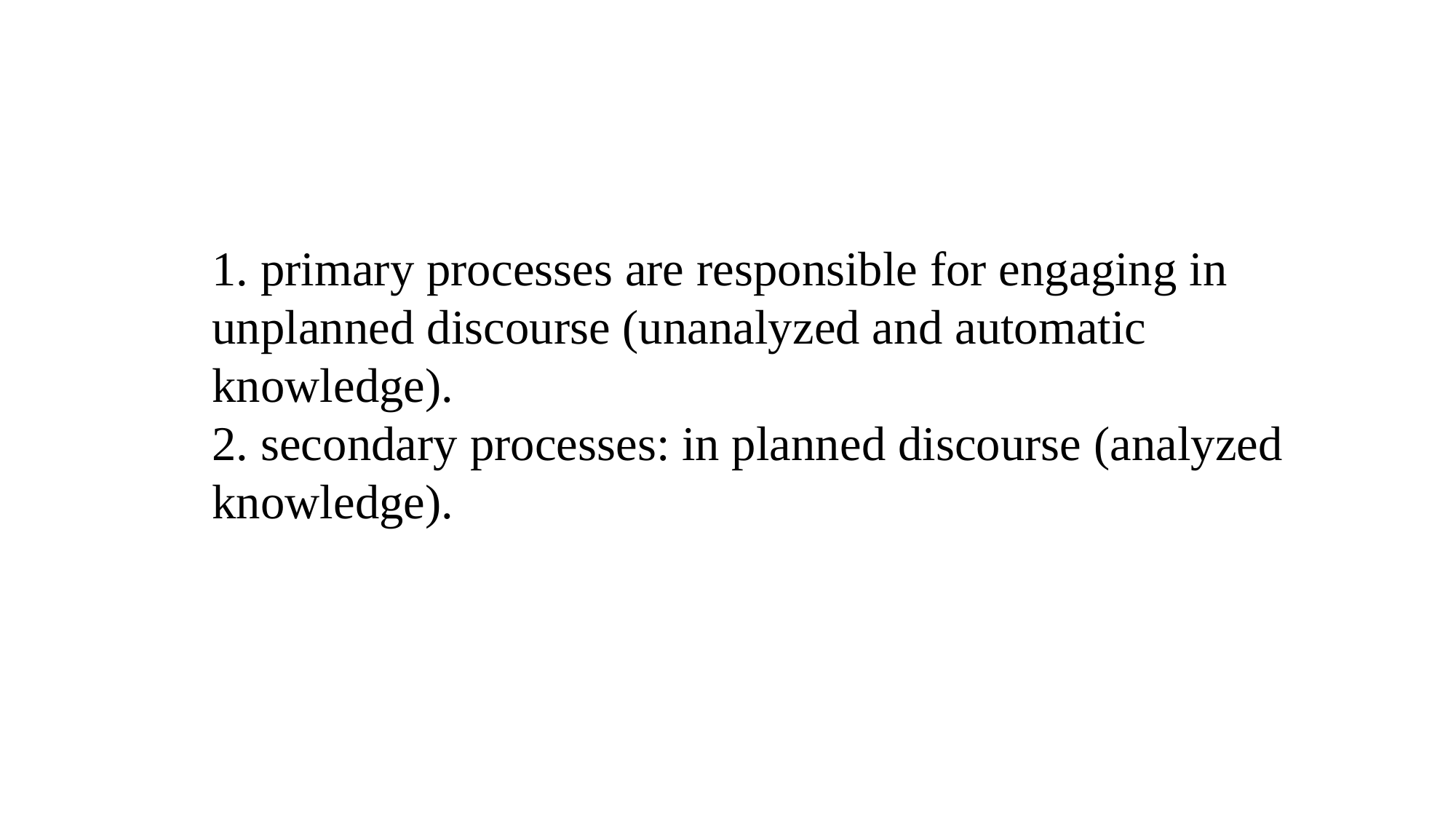

1. primary processes are responsible for engaging in unplanned discourse (unanalyzed and automatic knowledge).
2. secondary processes: in planned discourse (analyzed knowledge).